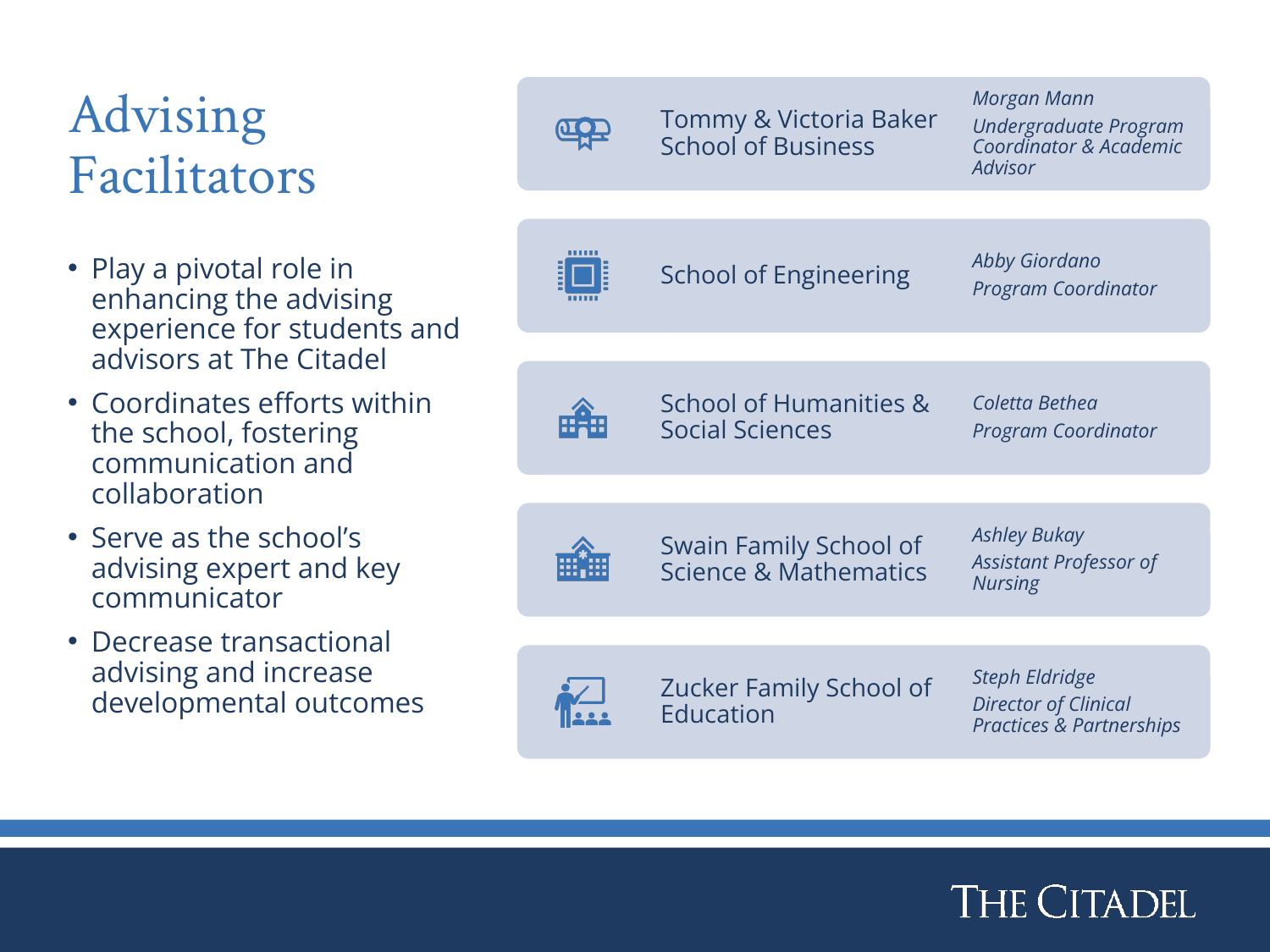

# Advising Facilitators
Tommy & Victoria Baker School of Business
Morgan Mann
Undergraduate Program Coordinator & Academic Advisor
School of Engineering
Abby Giordano
Program Coordinator
School of Humanities & Social Sciences
Coletta Bethea
Program Coordinator
Swain Family School of Science & Mathematics
Ashley Bukay
Assistant Professor of Nursing
Zucker Family School of Education
Steph Eldridge
Director of Clinical Practices & Partnerships
Play a pivotal role in enhancing the advising experience for students and advisors at The Citadel
Coordinates efforts within the school, fostering communication and collaboration
Serve as the school’s advising expert and key communicator
Decrease transactional advising and increase developmental outcomes